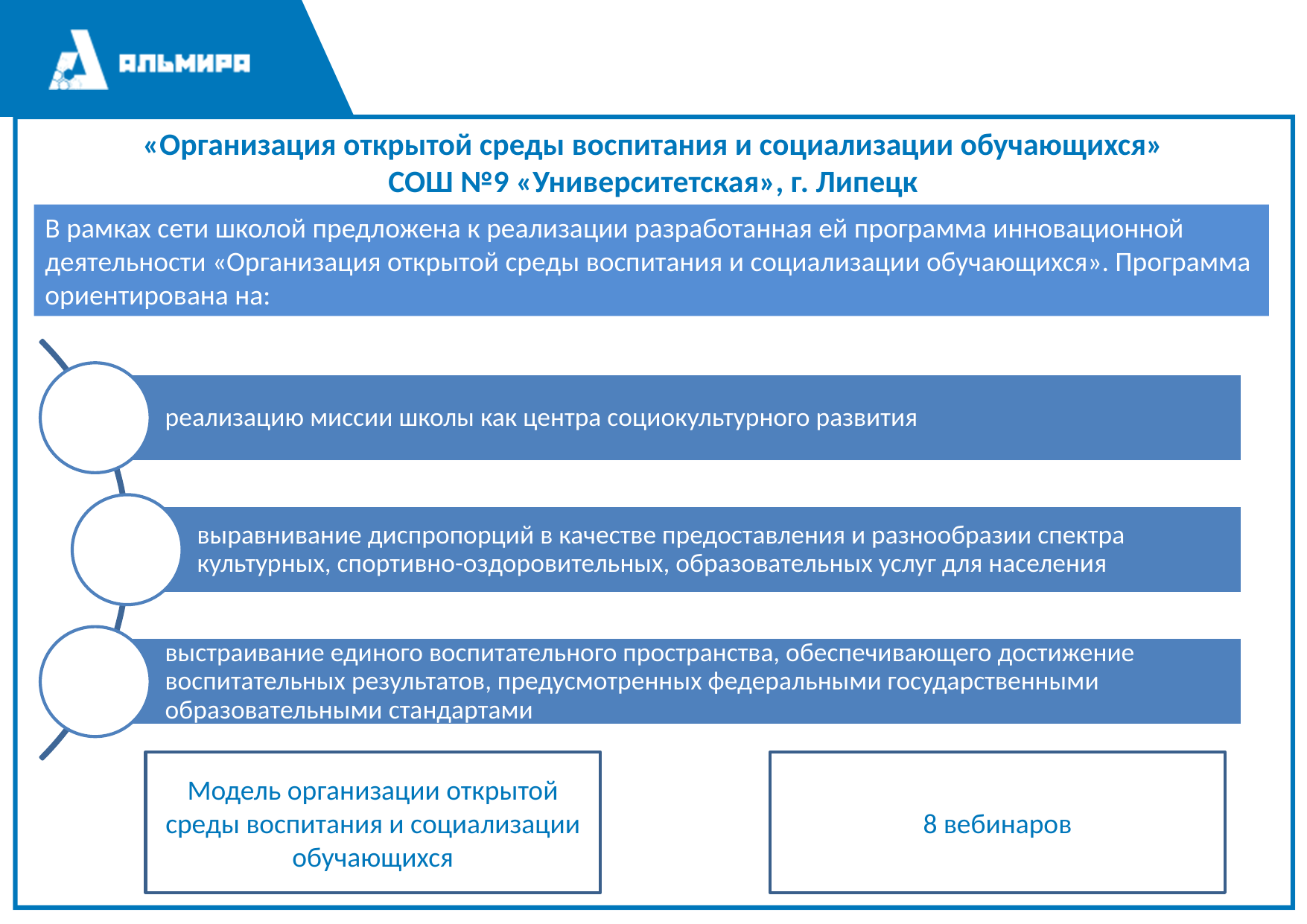

«Организация открытой среды воспитания и социализации обучающихся»
СОШ №9 «Университетская», г. Липецк
В рамках сети школой предложена к реализации разработанная ей программа инновационной деятельности «Организация открытой среды воспитания и социализации обучающихся». Программа ориентирована на:
реализацию миссии школы как центра социокультурного развития
выравнивание диспропорций в качестве предоставления и разнообразии спектра культурных, спортивно-оздоровительных, образовательных услуг для населения
выстраивание единого воспитательного пространства, обеспечивающего достижение воспитательных результатов, предусмотренных федеральными государственными образовательными стандартами
Модель организации открытой среды воспитания и социализации обучающихся
8 вебинаров